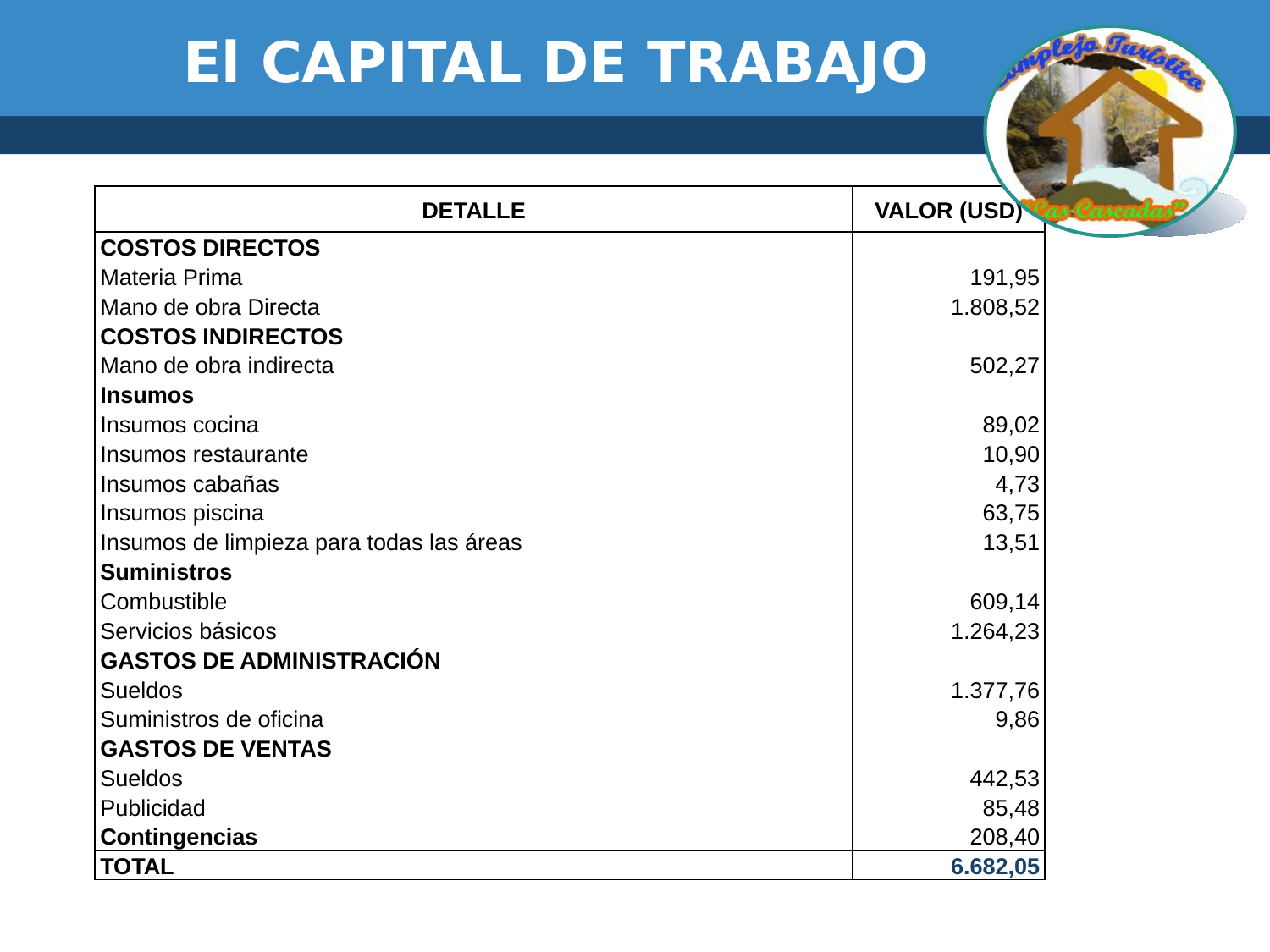

# El CAPITAL DE TRABAJO

| DETALLE | VALOR (USD) |
| --- | --- |
| COSTOS DIRECTOS |  |
| Materia Prima | 191,95 |
| Mano de obra Directa | 1.808,52 |
| COSTOS INDIRECTOS |  |
| Mano de obra indirecta | 502,27 |
| Insumos |  |
| Insumos cocina | 89,02 |
| Insumos restaurante | 10,90 |
| Insumos cabañas | 4,73 |
| Insumos piscina | 63,75 |
| Insumos de limpieza para todas las áreas | 13,51 |
| Suministros |  |
| Combustible | 609,14 |
| Servicios básicos | 1.264,23 |
| GASTOS DE ADMINISTRACIÓN |  |
| Sueldos | 1.377,76 |
| Suministros de oficina | 9,86 |
| GASTOS DE VENTAS |  |
| Sueldos | 442,53 |
| Publicidad | 85,48 |
| Contingencias | 208,40 |
| TOTAL | 6.682,05 |